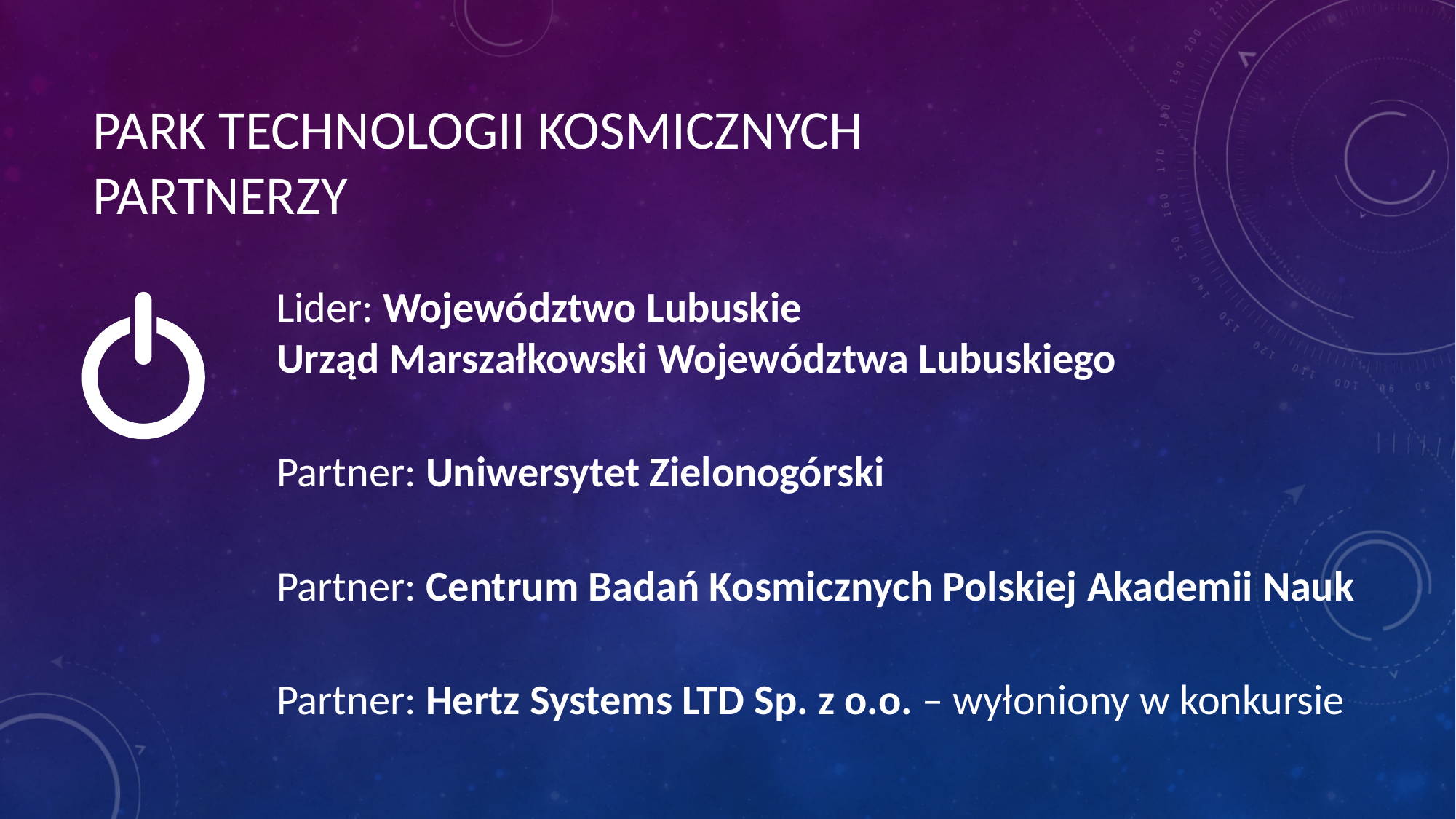

# Park Technologii Kosmicznych PARTNERZY
Lider: Województwo Lubuskie
Urząd Marszałkowski Województwa Lubuskiego
Partner: Uniwersytet Zielonogórski
Partner: Centrum Badań Kosmicznych Polskiej Akademii Nauk
Partner: Hertz Systems LTD Sp. z o.o. – wyłoniony w konkursie